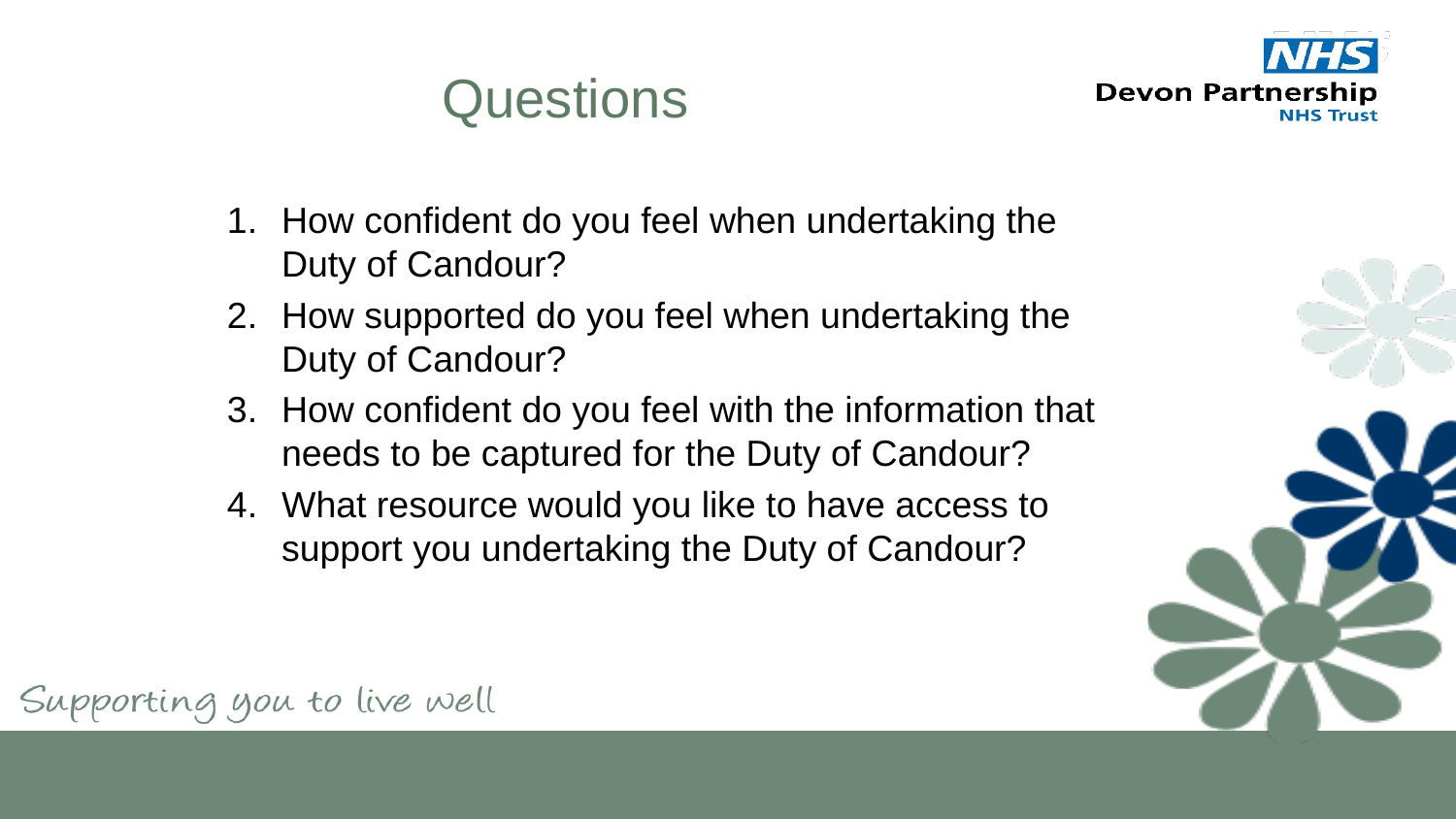

# Questions
How confident do you feel when undertaking the Duty of Candour?
How supported do you feel when undertaking the Duty of Candour?
How confident do you feel with the information that needs to be captured for the Duty of Candour?
What resource would you like to have access to support you undertaking the Duty of Candour?